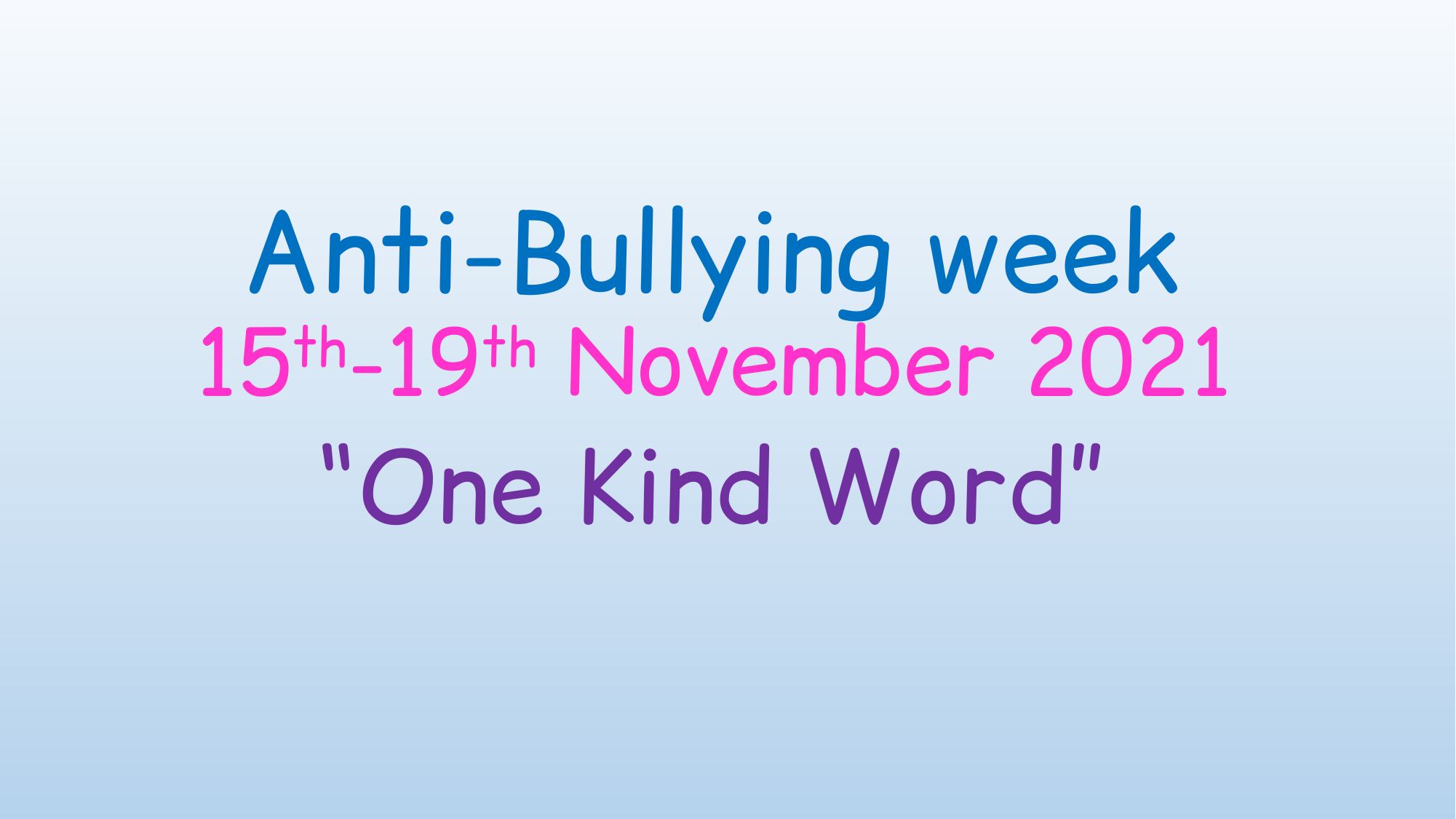

# Anti-Bullying week 15th-19th November 2021
“One Kind Word”